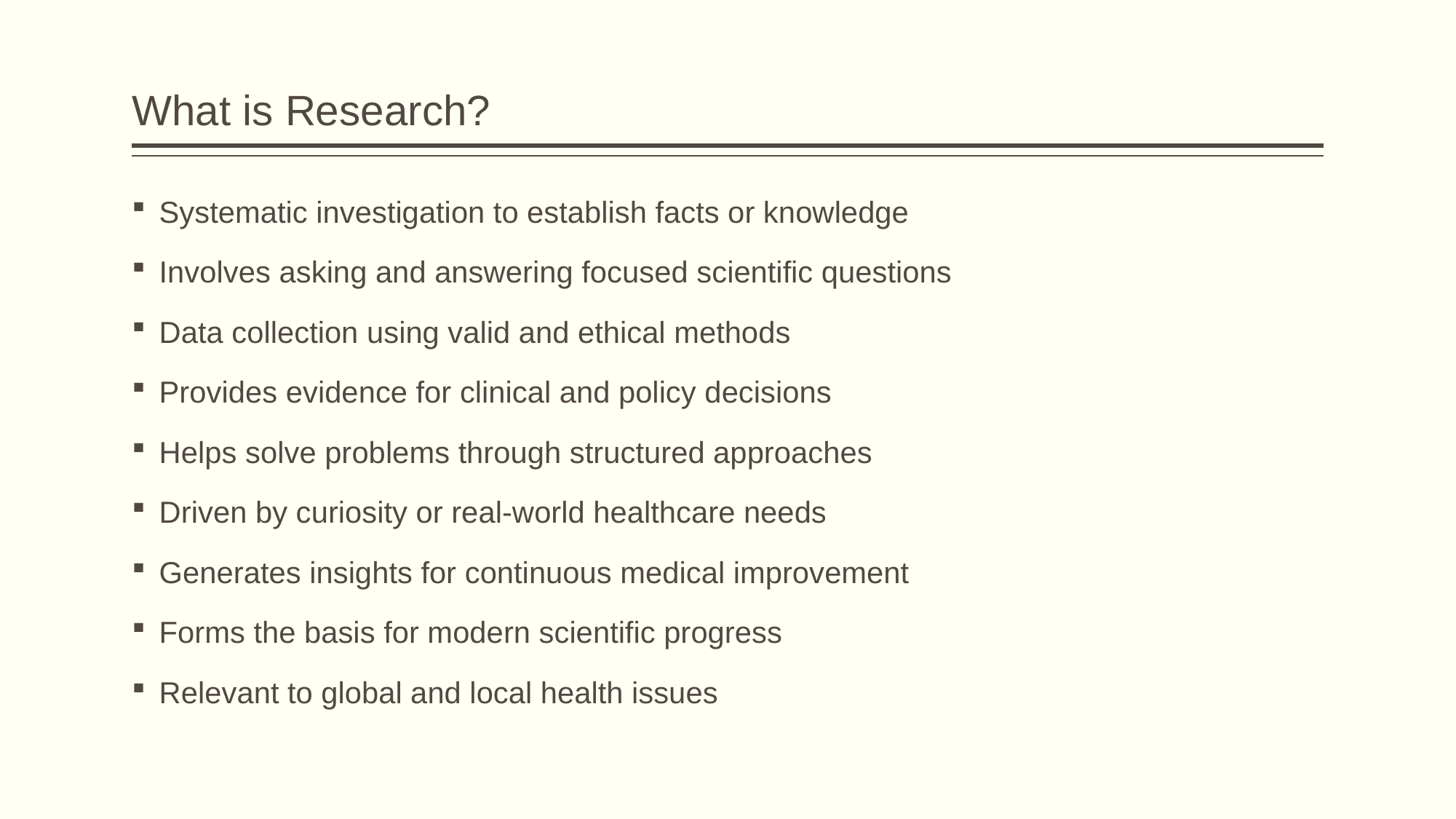

# What is Research?
Systematic investigation to establish facts or knowledge
Involves asking and answering focused scientific questions
Data collection using valid and ethical methods
Provides evidence for clinical and policy decisions
Helps solve problems through structured approaches
Driven by curiosity or real-world healthcare needs
Generates insights for continuous medical improvement
Forms the basis for modern scientific progress
Relevant to global and local health issues